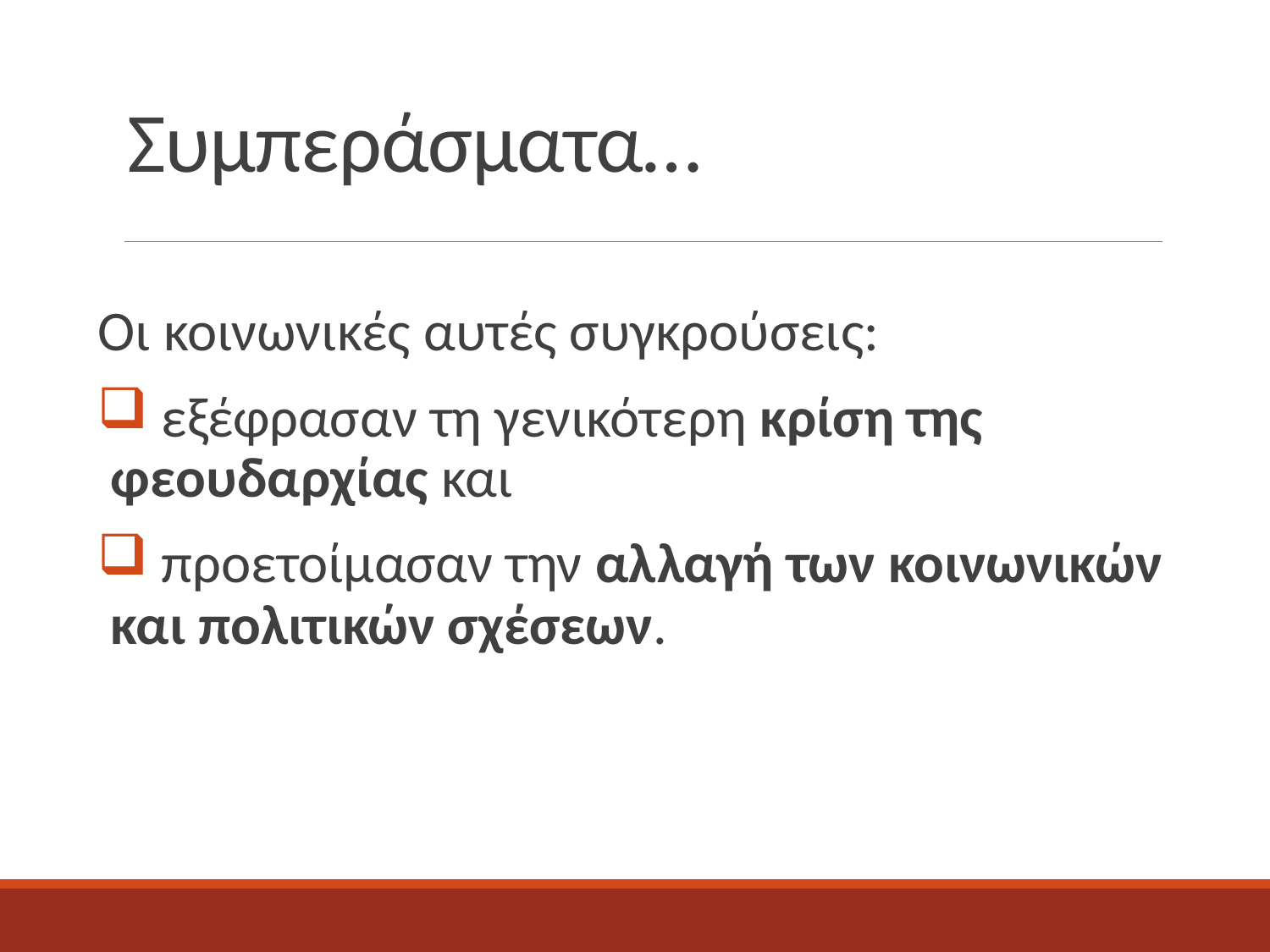

# Συμπεράσματα…
Οι κοινωνικές αυτές συγκρούσεις:
 εξέφρασαν τη γενικότερη κρίση της φεουδαρχίας και
 προετοίμασαν την αλλαγή των κοινωνικών και πολιτικών σχέσεων.